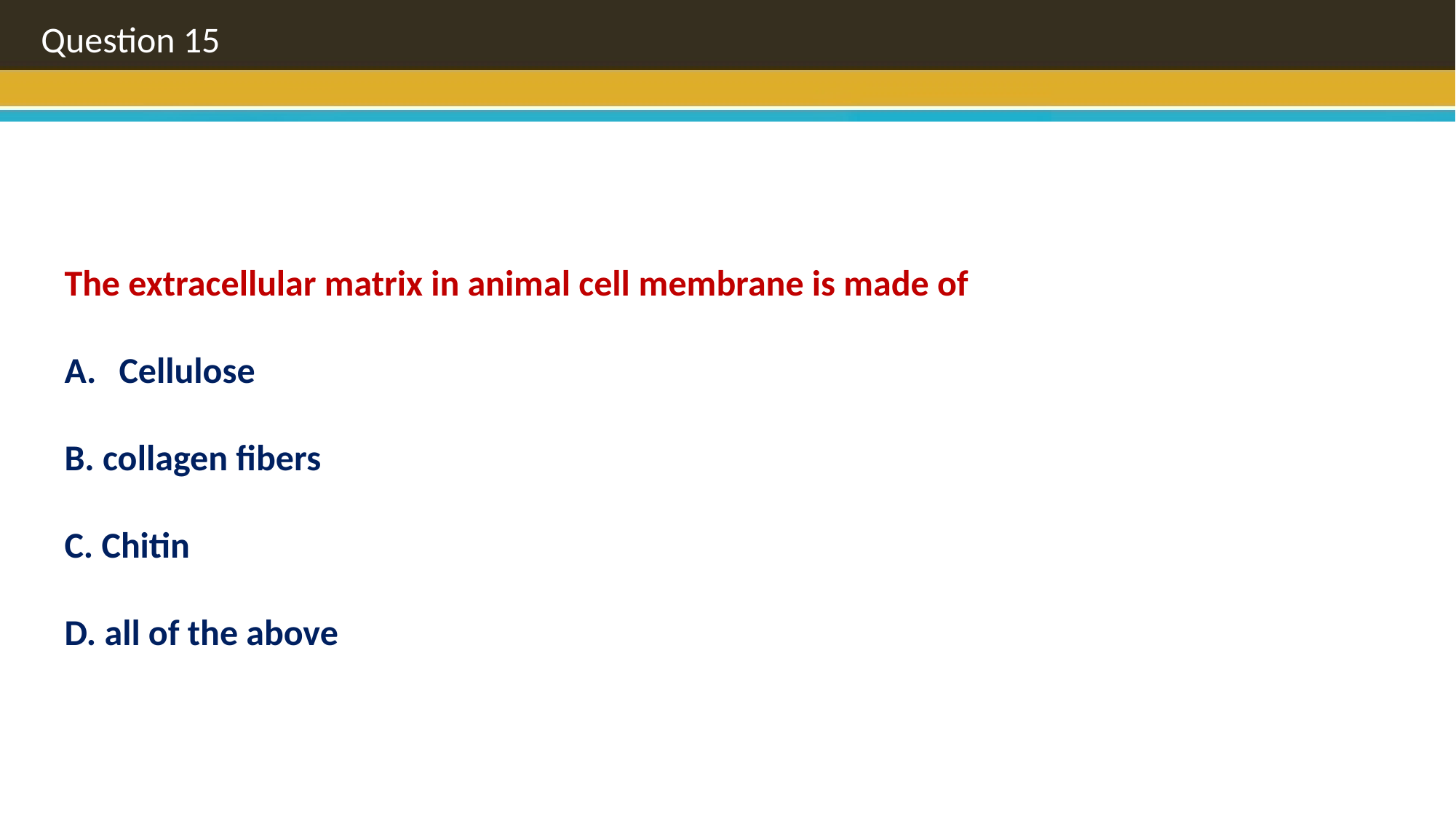

Question 15
The extracellular matrix in animal cell membrane is made of

Cellulose

B. collagen fibers

C. Chitin

D. all of the above